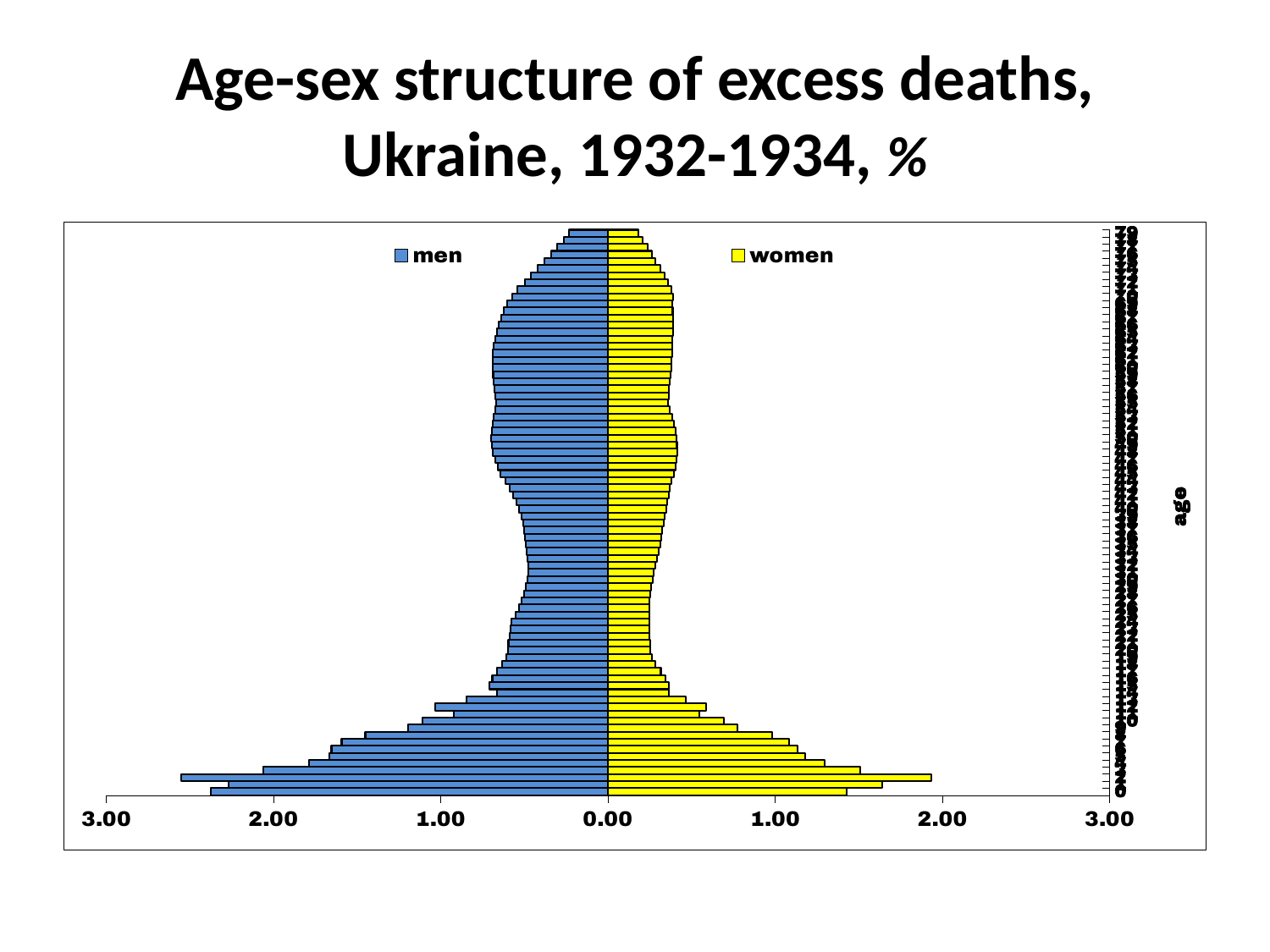

# Age-sex structure of excess deaths, Ukraine, 1932-1934, %

### Chart

| Category |  |  |
|---|---|---|
| 0 | -2.377 | 1.427 |
| 1 | -2.2707 | 1.6420000000000001 |
| 2 | -2.552 | 1.9336 |
| 3 | -2.0629999999999997 | 1.5088000000000001 |
| 4 | -1.7883 | 1.2941 |
| 5 | -1.6661 | 1.1814 |
| 6 | -1.6536 | 1.1353 |
| 7 | -1.5928000000000002 | 1.0826 |
| 8 | -1.4512 | 0.9797 |
| 9 | -1.1972 | 0.7747 |
| 10 | -1.109 | 0.6909000000000001 |
| 11 | -0.9232 | 0.5443 |
| 12 | -1.0312 | 0.5849 |
| 13 | -0.8455 | 0.4635 |
| 14 | -0.6658 | 0.36319999999999997 |
| 15 | -0.7107 | 0.36519999999999997 |
| 16 | -0.6916 | 0.34359999999999996 |
| 17 | -0.6645 | 0.3162 |
| 18 | -0.6314 | 0.28509999999999996 |
| 19 | -0.6098 | 0.264 |
| 20 | -0.6002000000000001 | 0.25439999999999996 |
| 21 | -0.5956 | 0.251 |
| 22 | -0.5898 | 0.2486 |
| 23 | -0.5828 | 0.24719999999999998 |
| 24 | -0.5763 | 0.24849999999999997 |
| 25 | -0.5544 | 0.24650000000000002 |
| 26 | -0.5342 | 0.247 |
| 27 | -0.5162 | 0.2493 |
| 28 | -0.5015999999999999 | 0.2536 |
| 29 | -0.49049999999999994 | 0.2595 |
| 30 | -0.48260000000000003 | 0.2664 |
| 31 | -0.47800000000000004 | 0.27399999999999997 |
| 32 | -0.47730000000000006 | 0.2827 |
| 33 | -0.4809 | 0.2927 |
| 34 | -0.4881 | 0.303 |
| 35 | -0.49360000000000004 | 0.31189999999999996 |
| 36 | -0.4952 | 0.3185 |
| 37 | -0.5001 | 0.3254 |
| 38 | -0.508 | 0.3326 |
| 39 | -0.519 | 0.3402 |
| 40 | -0.5329 | 0.3479 |
| 41 | -0.5496 | 0.3554 |
| 42 | -0.5689 | 0.363 |
| 43 | -0.5901 | 0.3708 |
| 44 | -0.6122 | 0.37829999999999997 |
| 45 | -0.6421 | 0.3927 |
| 46 | -0.6608 | 0.4023 |
| 47 | -0.676 | 0.409 |
| 48 | -0.6871999999999999 | 0.4124 |
| 49 | -0.6942 | 0.4123 |
| 50 | -0.6972 | 0.4089 |
| 51 | -0.6959 | 0.4026 |
| 52 | -0.6908 | 0.3936 |
| 53 | -0.6831 | 0.3824 |
| 54 | -0.673 | 0.3699 |
| 55 | -0.6671 | 0.3607 |
| 56 | -0.6728999999999999 | 0.3629 |
| 57 | -0.6783 | 0.366 |
| 58 | -0.6829 | 0.3696 |
| 59 | -0.6864 | 0.37360000000000004 |
| 60 | -0.6889000000000001 | 0.37729999999999997 |
| 61 | -0.6897 | 0.38029999999999997 |
| 62 | -0.688 | 0.3827 |
| 63 | -0.6834 | 0.3846 |
| 64 | -0.6762 | 0.38570000000000004 |
| 65 | -0.6658 | 0.3878 |
| 66 | -0.6538999999999999 | 0.38939999999999997 |
| 67 | -0.6385 | 0.3889 |
| 68 | -0.6241 | 0.387 |
| 69 | -0.601 | 0.3826 |
| 70 | -0.5718 | 0.3882 |
| 71 | -0.5422 | 0.37929999999999997 |
| 72 | -0.4945 | 0.357 |
| 73 | -0.4595 | 0.3384 |
| 74 | -0.41869999999999996 | 0.31189999999999996 |
| 75 | -0.3794 | 0.2835 |
| 76 | -0.3375 | 0.2606 |
| 77 | -0.3024 | 0.23579999999999998 |
| 78 | -0.2642 | 0.20679999999999998 |
| 79 | -0.23249999999999998 | 0.18289999999999998 |